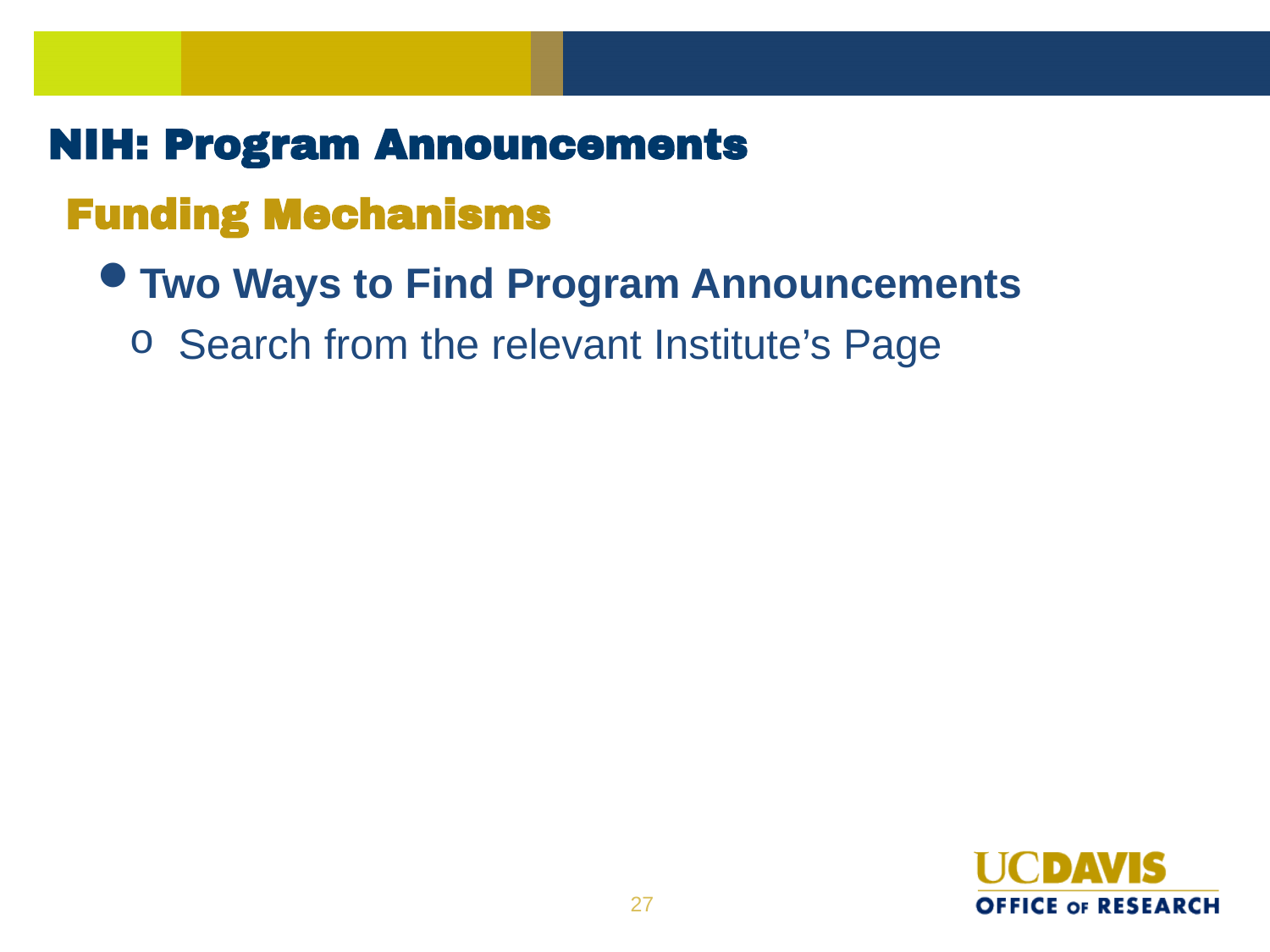

# NIH: Program Announcements
Funding Mechanisms
Two Ways to Find Program Announcements
  Search from the relevant Institute’s Page
27